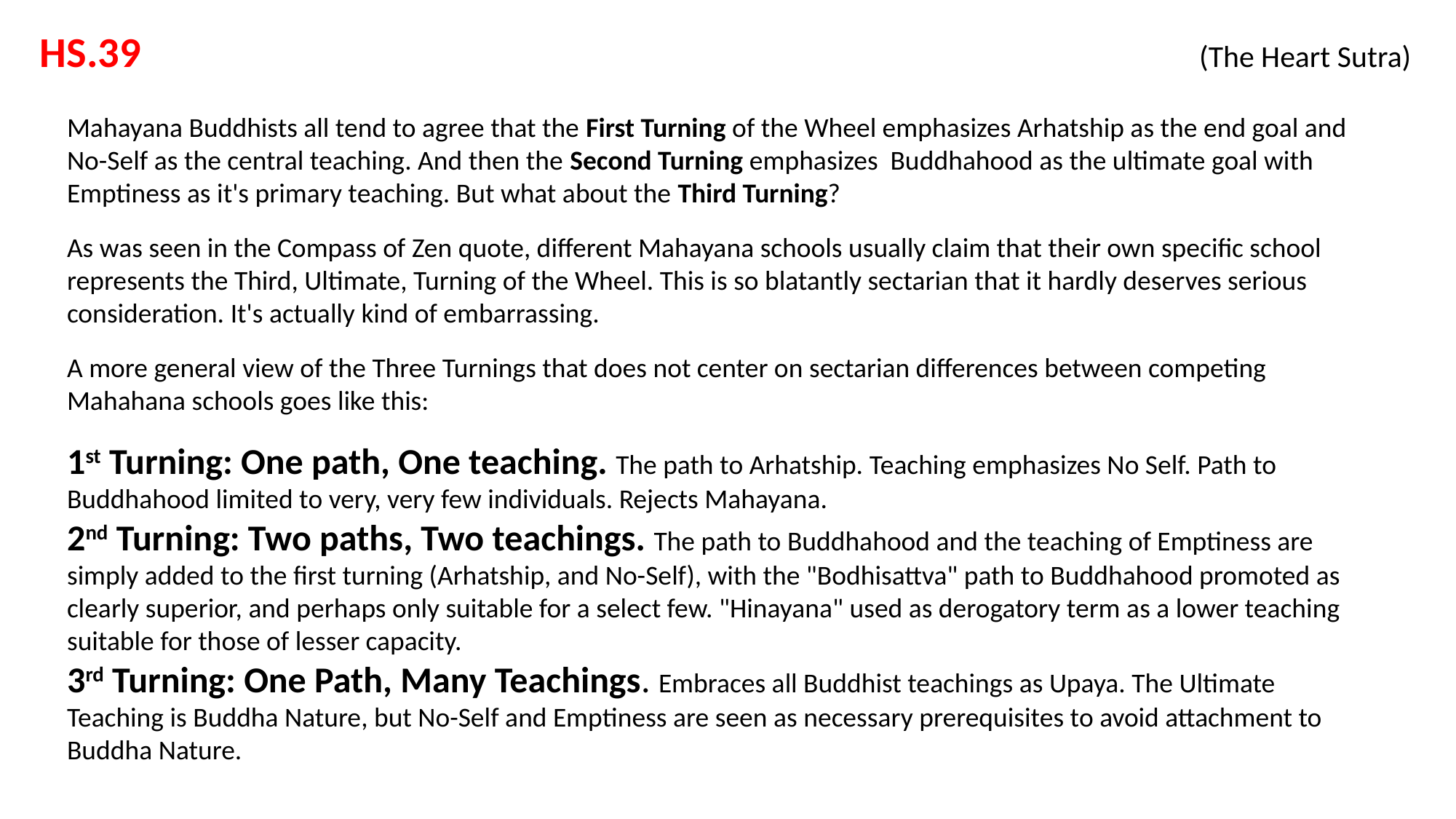

HS.39  			  			                                         (The Heart Sutra)
Mahayana Buddhists all tend to agree that the First Turning of the Wheel emphasizes Arhatship as the end goal and No-Self as the central teaching. And then the Second Turning emphasizes  Buddhahood as the ultimate goal with Emptiness as it's primary teaching. But what about the Third Turning?

As was seen in the Compass of Zen quote, different Mahayana schools usually claim that their own specific school represents the Third, Ultimate, Turning of the Wheel. This is so blatantly sectarian that it hardly deserves serious consideration. It's actually kind of embarrassing.

A more general view of the Three Turnings that does not center on sectarian differences between competing Mahahana schools goes like this:

1st Turning: One path, One teaching. The path to Arhatship. Teaching emphasizes No Self. Path to Buddhahood limited to very, very few individuals. Rejects Mahayana.
2nd Turning: Two paths, Two teachings. The path to Buddhahood and the teaching of Emptiness are simply added to the first turning (Arhatship, and No-Self), with the "Bodhisattva" path to Buddhahood promoted as clearly superior, and perhaps only suitable for a select few. "Hinayana" used as derogatory term as a lower teaching suitable for those of lesser capacity.
3rd Turning: One Path, Many Teachings. Embraces all Buddhist teachings as Upaya. The Ultimate Teaching is Buddha Nature, but No-Self and Emptiness are seen as necessary prerequisites to avoid attachment to Buddha Nature.
gg